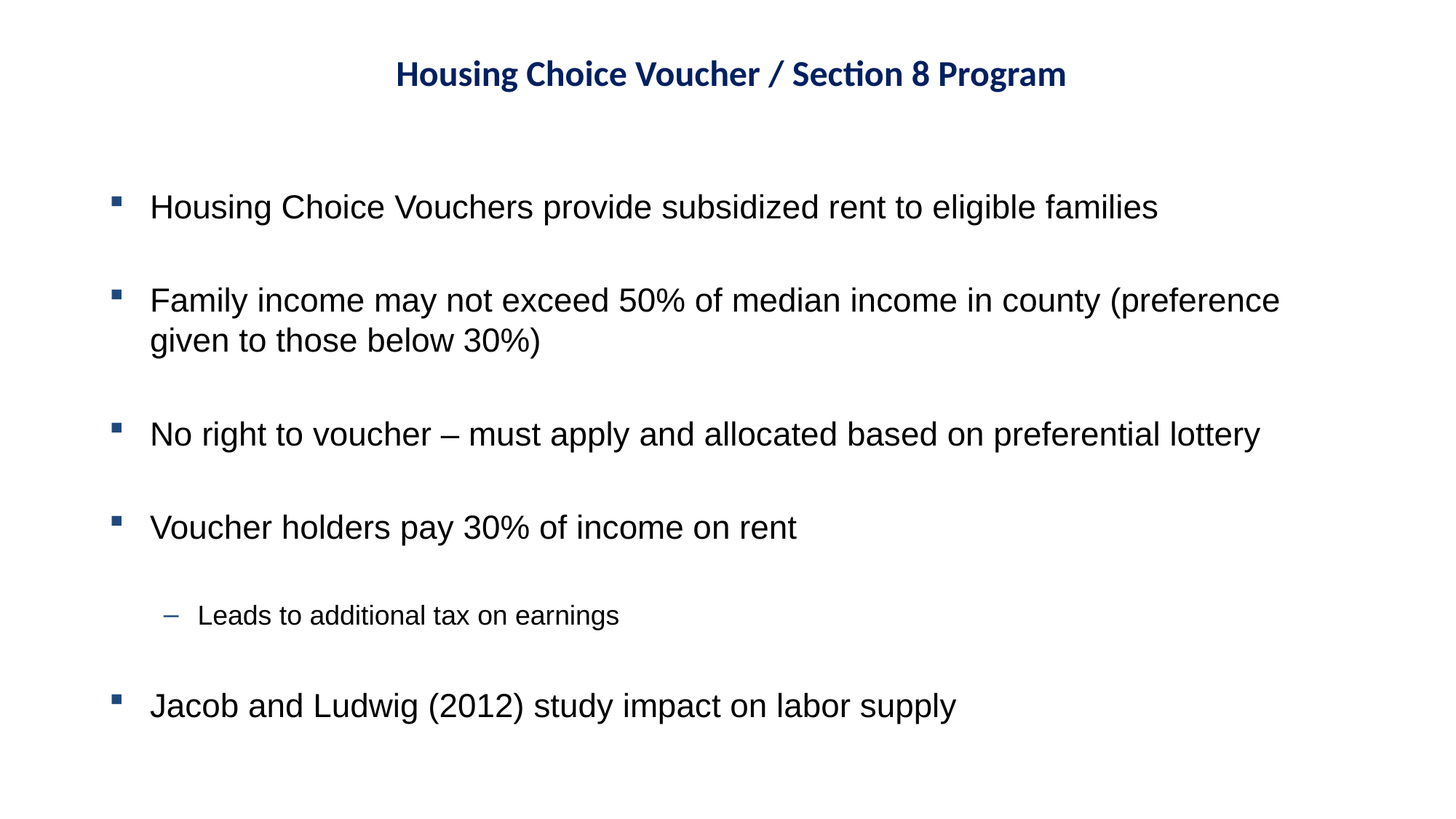

Housing Choice Voucher / Section 8 Program

Housing Choice Vouchers provide subsidized rent to eligible families

Family income may not exceed 50% of median income in county (preference given to those below 30%)

No right to voucher – must apply and allocated based on preferential lottery

Voucher holders pay 30% of income on rent

Leads to additional tax on earnings

Jacob and Ludwig (2012) study impact on labor supply